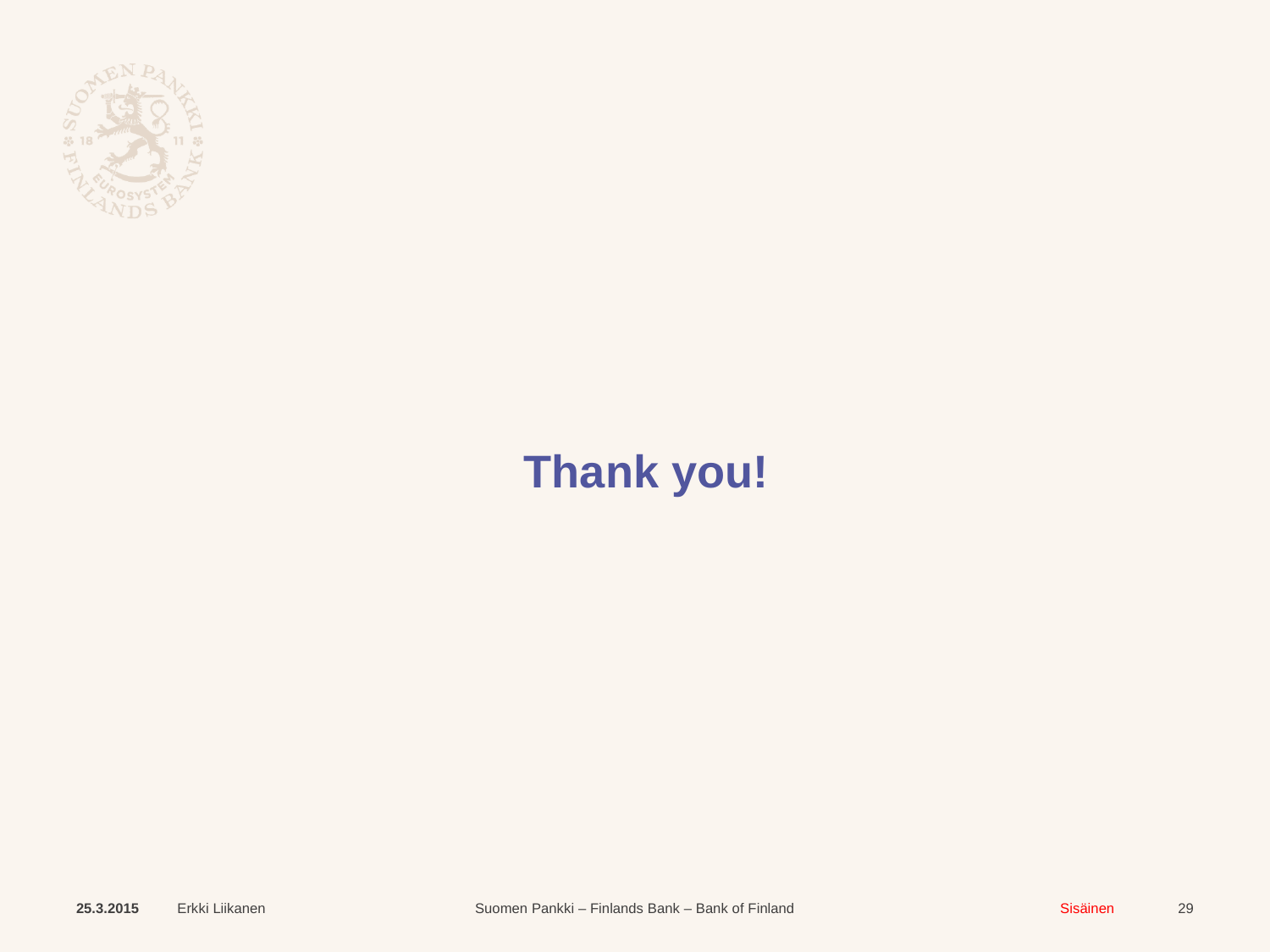

# Thank you!
25.3.2015
Erkki Liikanen
29